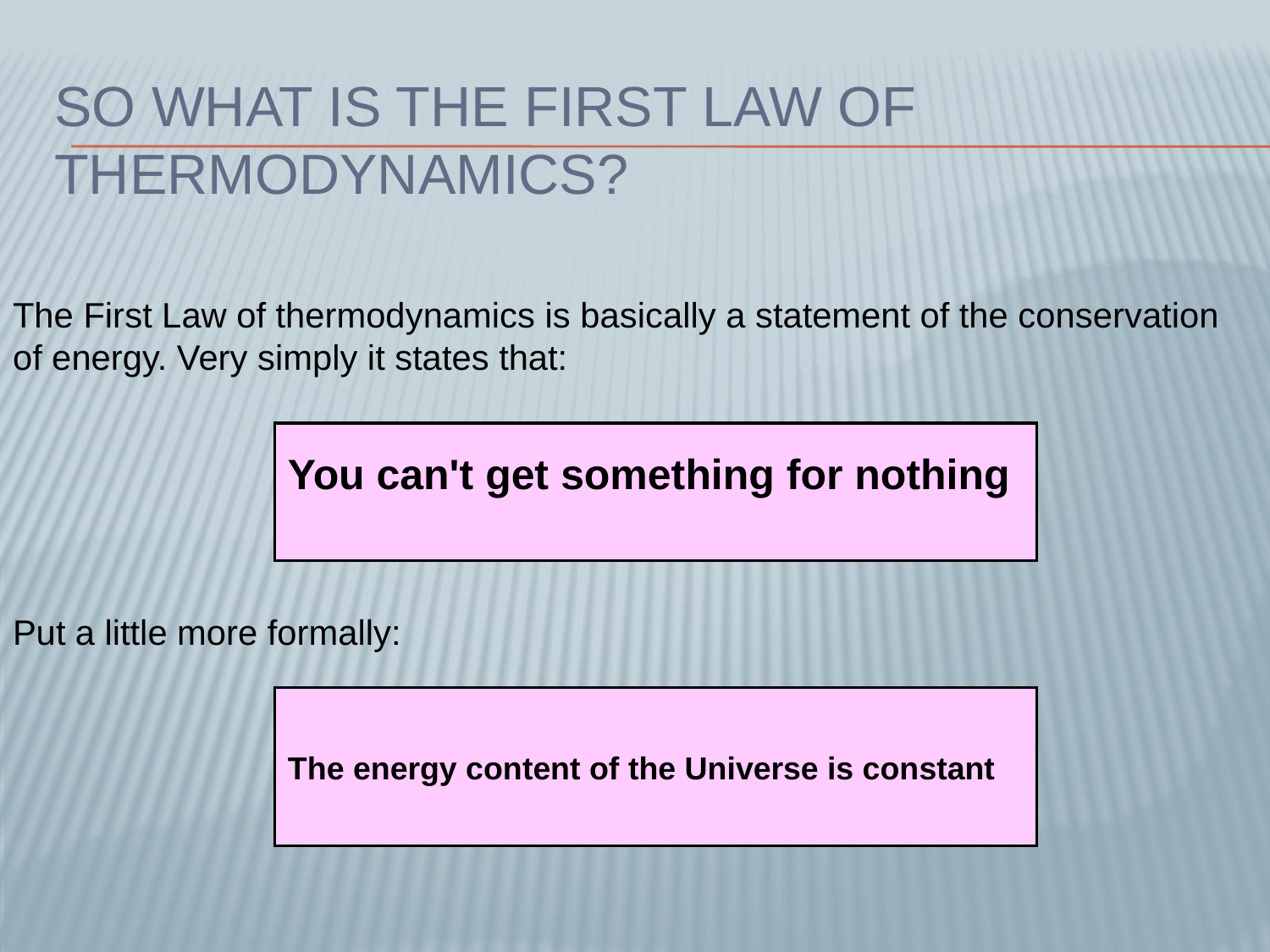

# So what is The First Law of thermodynamics?

The First Law of thermodynamics is basically a statement of the conservation of energy. Very simply it states that:

You can't get something for nothing

Put a little more formally:

The energy content of the Universe is constant